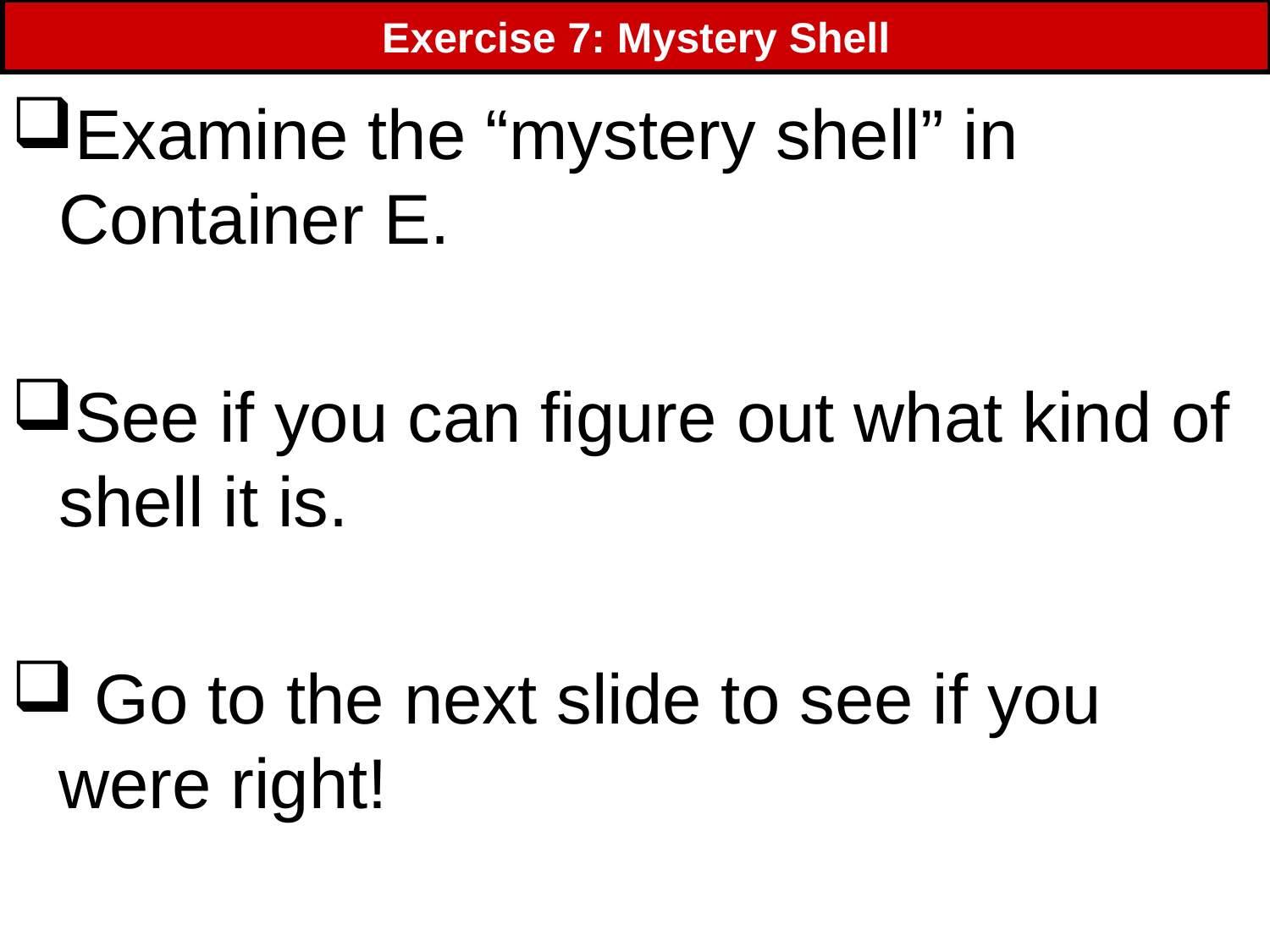

# Exercise 7: Mystery Shell
Examine the “mystery shell” in Container E.

See if you can figure out what kind of shell it is.

 Go to the next slide to see if you were right!
167
167